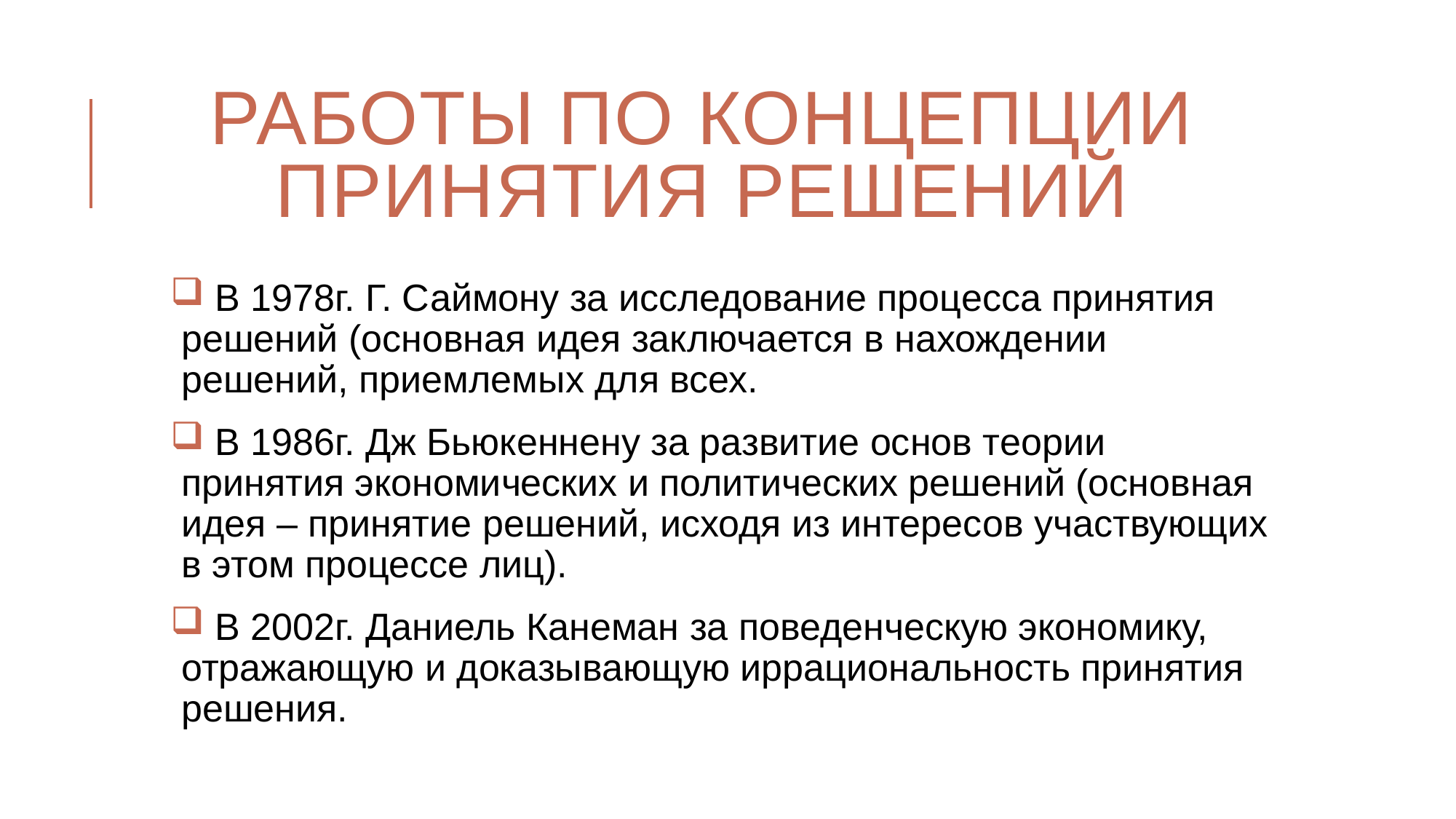

# Работы по концепции принятия решений
 В 1978г. Г. Саймону за исследование процесса принятия решений (основная идея заключается в нахождении решений, приемлемых для всех.
 В 1986г. Дж Бьюкеннену за развитие основ теории принятия экономических и политических решений (основная идея – принятие решений, исходя из интересов участвующих в этом процессе лиц).
 В 2002г. Даниель Канеман за поведенческую экономику, отражающую и доказывающую иррациональность принятия решения.